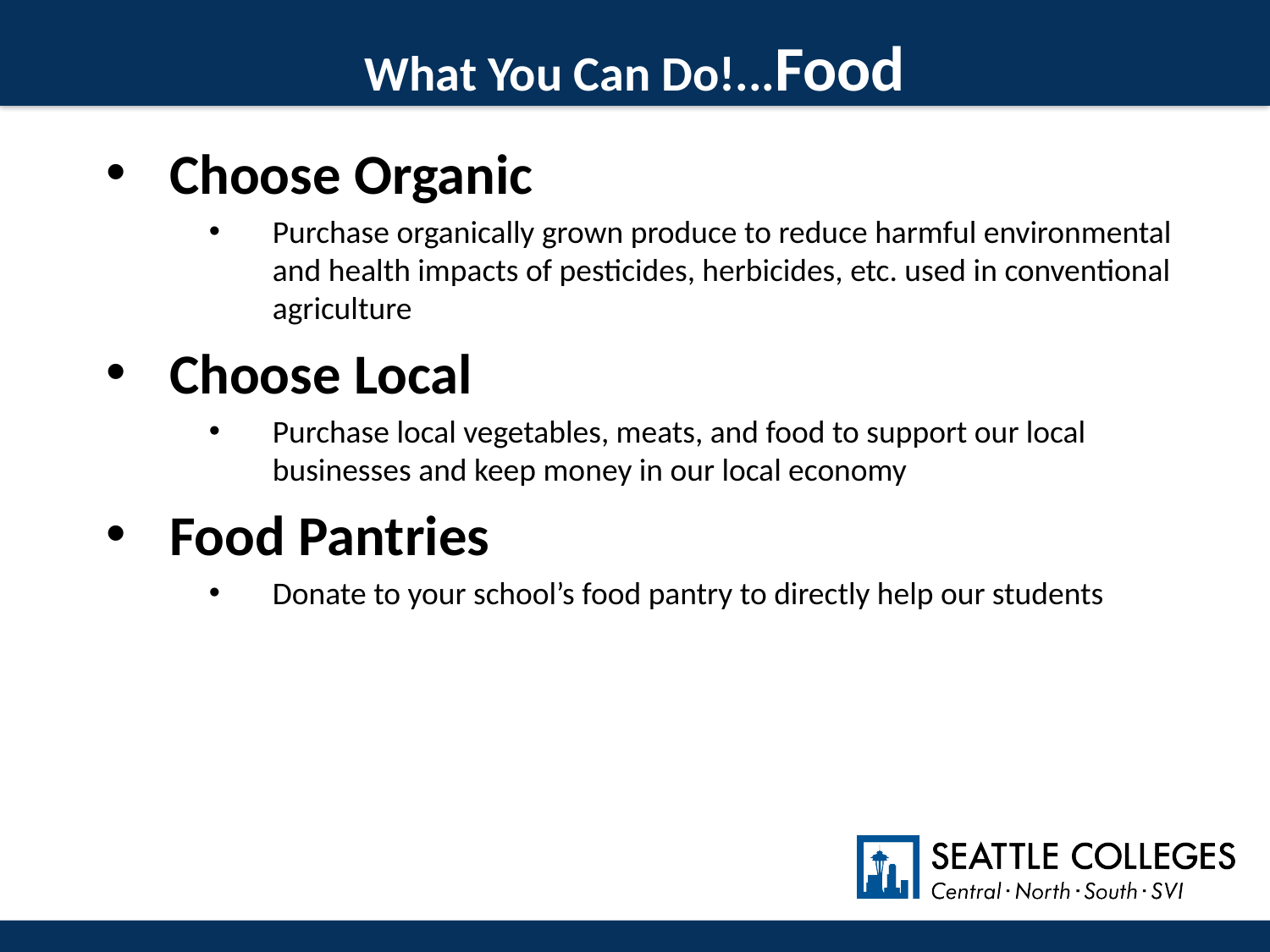

What You Can Do!...Food
Choose Organic
Purchase organically grown produce to reduce harmful environmental and health impacts of pesticides, herbicides, etc. used in conventional agriculture
Choose Local
Purchase local vegetables, meats, and food to support our local businesses and keep money in our local economy
Food Pantries
Donate to your school’s food pantry to directly help our students